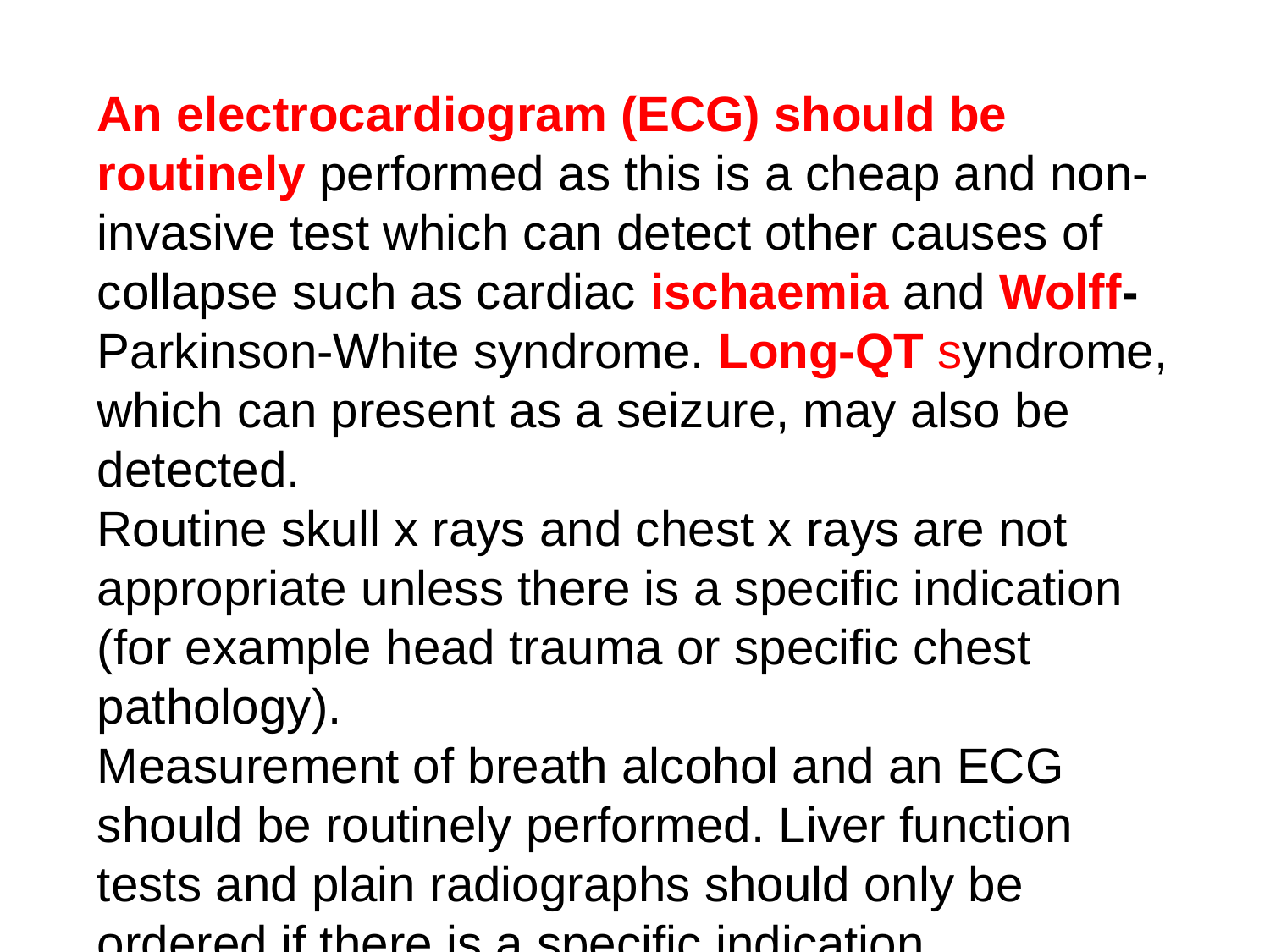

An electrocardiogram (ECG) should be routinely performed as this is a cheap and non-invasive test which can detect other causes of collapse such as cardiac ischaemia and Wolff-Parkinson-White syndrome. Long-QT syndrome, which can present as a seizure, may also be detected.
Routine skull x rays and chest x rays are not appropriate unless there is a specific indication (for example head trauma or specific chest pathology).
Measurement of breath alcohol and an ECG should be routinely performed. Liver function tests and plain radiographs should only be ordered if there is a specific indication.